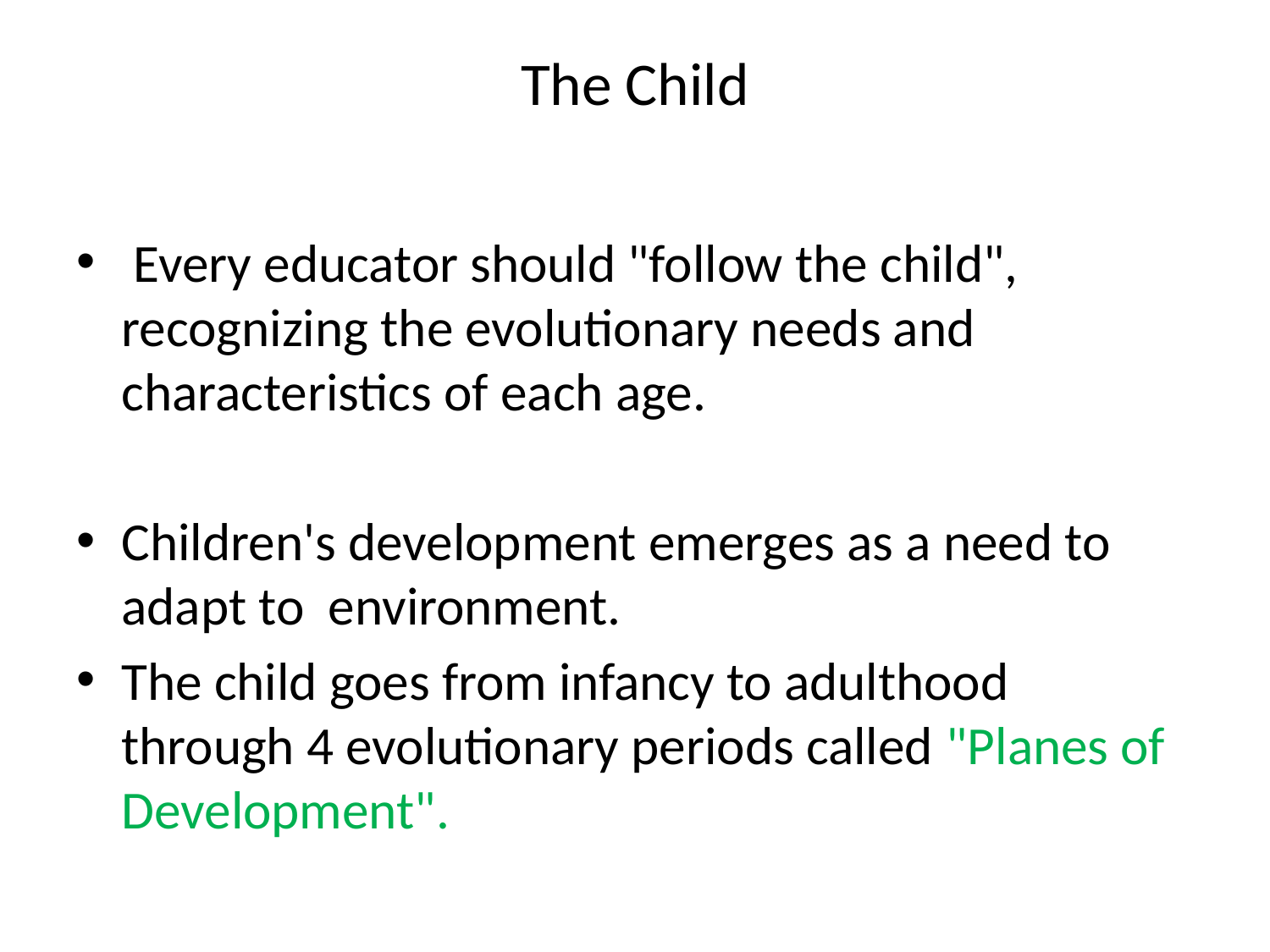

# The Child
 Every educator should "follow the child", recognizing the evolutionary needs and characteristics of each age.

Children's development emerges as a need to adapt to  environment.
The child goes from infancy to adulthood through 4 evolutionary periods called "Planes of Development".